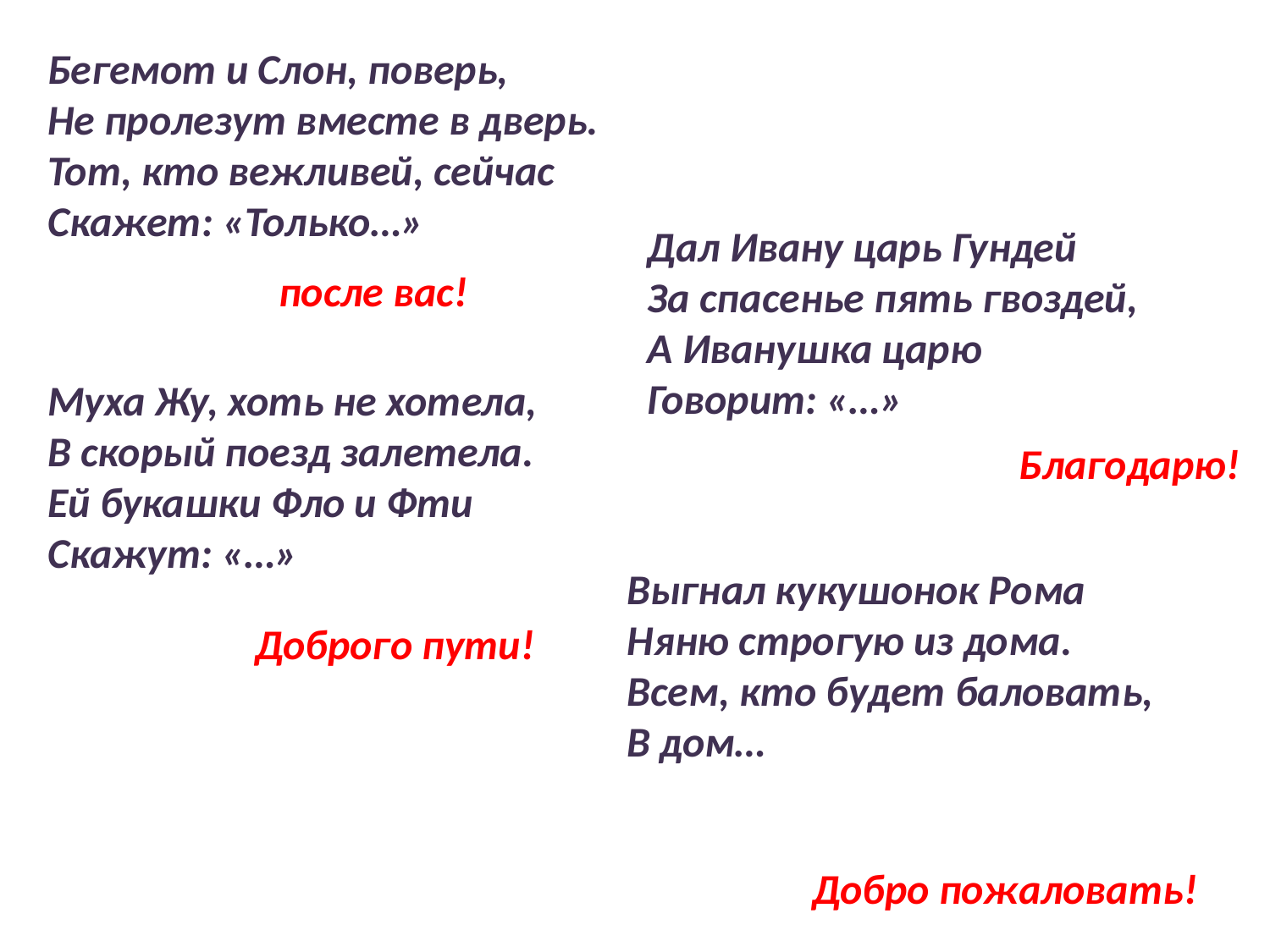

Бегемот и Слон, поверь,
Не пролезут вместе в дверь.
Тот, кто вежливей, сейчас
Скажет: «Только…»
Дал Ивану царь Гундей
За спасенье пять гвоздей,
А Иванушка царю
Говорит: «…»
после вас!
Муха Жу, хоть не хотела,
В скорый поезд залетела.
Ей букашки Фло и Фти
Скажут: «…»
Благодарю!
Выгнал кукушонок Рома
Няню строгую из дома.
Всем, кто будет баловать,
В дом…

Доброго пути!
Добро пожаловать!